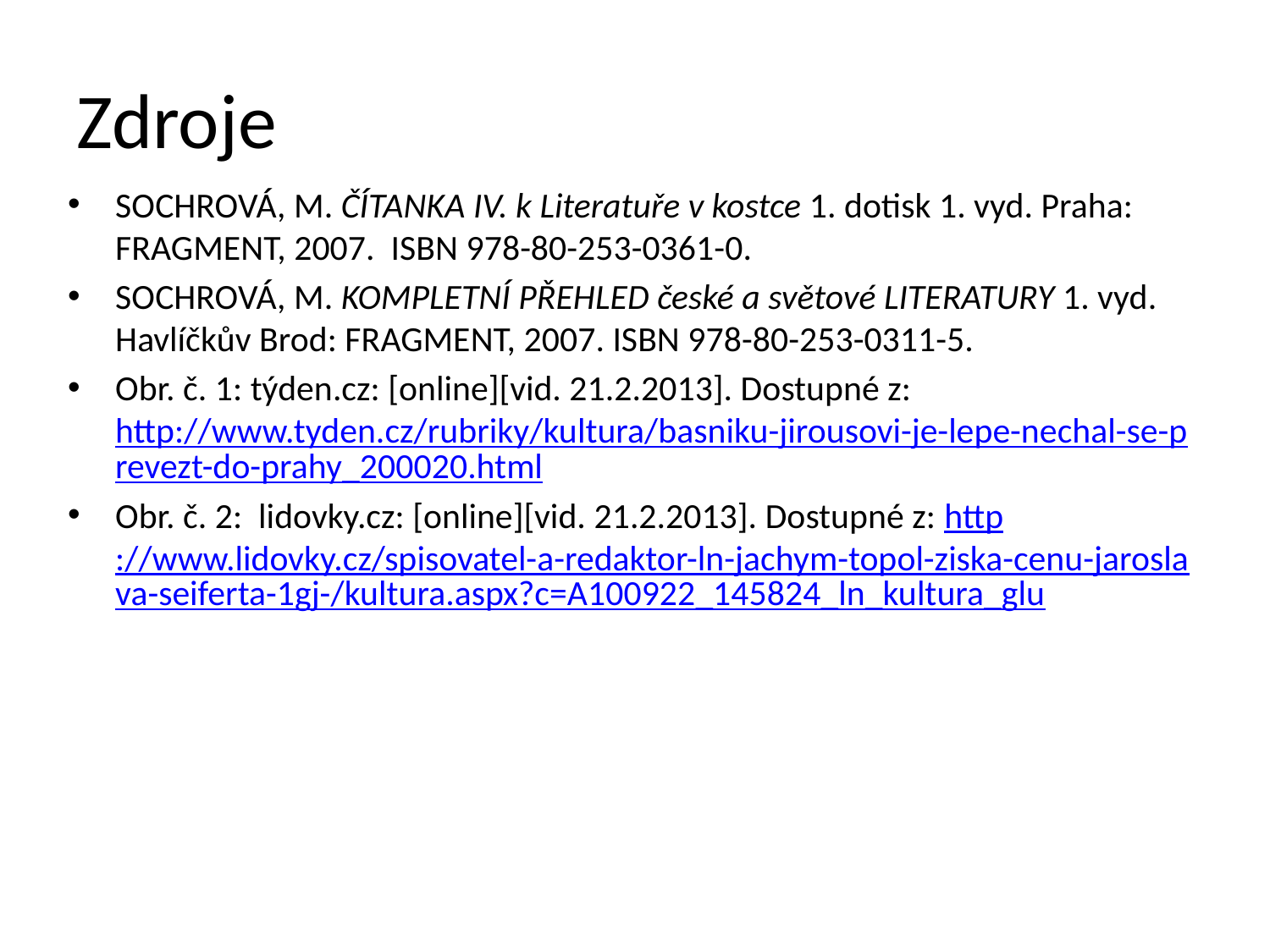

# Zdroje
SOCHROVÁ, M. ČÍTANKA IV. k Literatuře v kostce 1. dotisk 1. vyd. Praha: FRAGMENT, 2007.  ISBN 978-80-253-0361-0.
SOCHROVÁ, M. KOMPLETNÍ PŘEHLED české a světové LITERATURY 1. vyd. Havlíčkův Brod: FRAGMENT, 2007. ISBN 978-80-253-0311-5.
Obr. č. 1: týden.cz: [online][vid. 21.2.2013]. Dostupné z: http://www.tyden.cz/rubriky/kultura/basniku-jirousovi-je-lepe-nechal-se-prevezt-do-prahy_200020.html
Obr. č. 2:  lidovky.cz: [online][vid. 21.2.2013]. Dostupné z: http://www.lidovky.cz/spisovatel-a-redaktor-ln-jachym-topol-ziska-cenu-jaroslava-seiferta-1gj-/kultura.aspx?c=A100922_145824_ln_kultura_glu